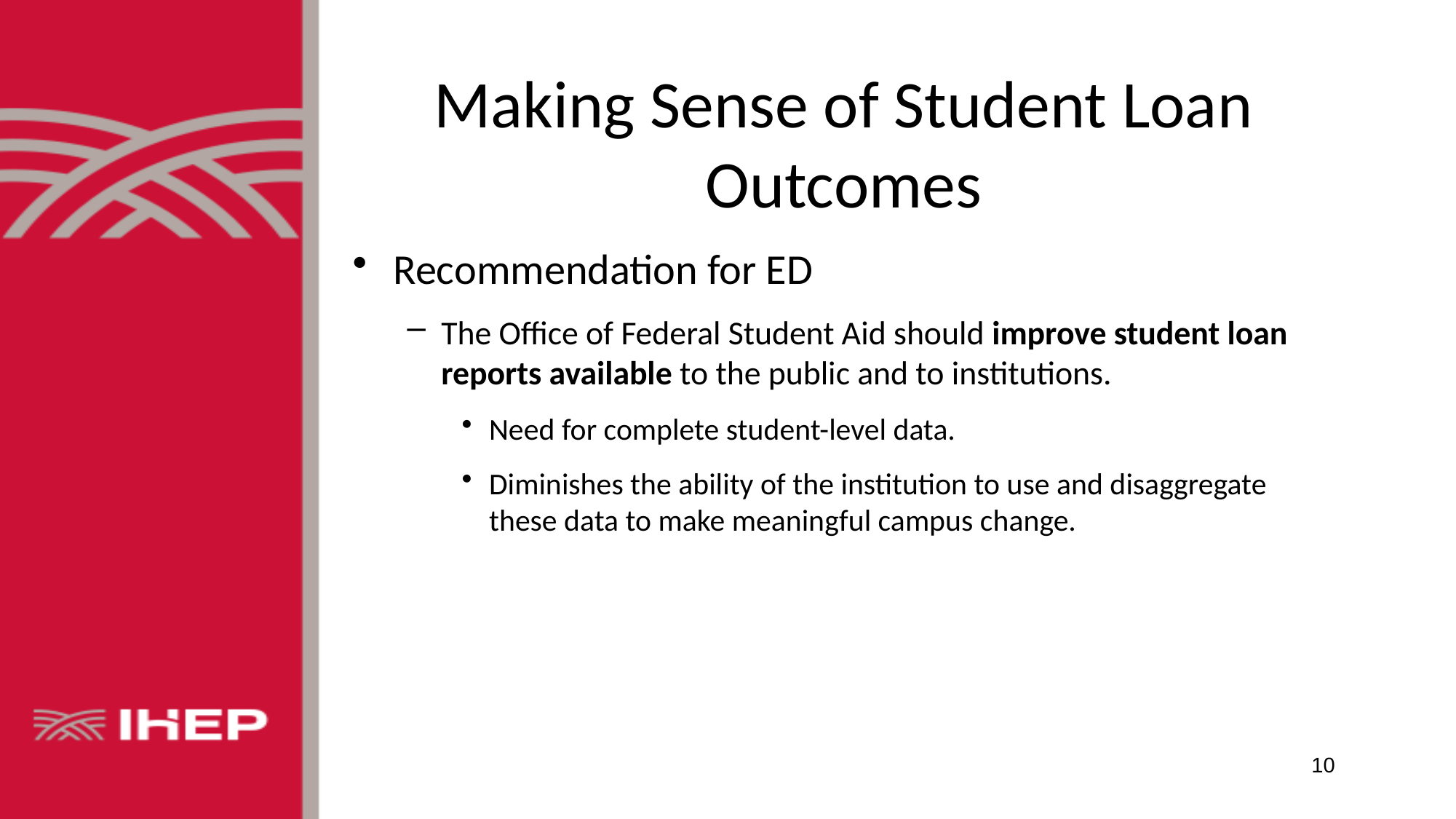

# Making Sense of Student Loan Outcomes
Recommendation for ED
The Office of Federal Student Aid should improve student loan reports available to the public and to institutions.
Need for complete student-level data.
Diminishes the ability of the institution to use and disaggregate these data to make meaningful campus change.
10